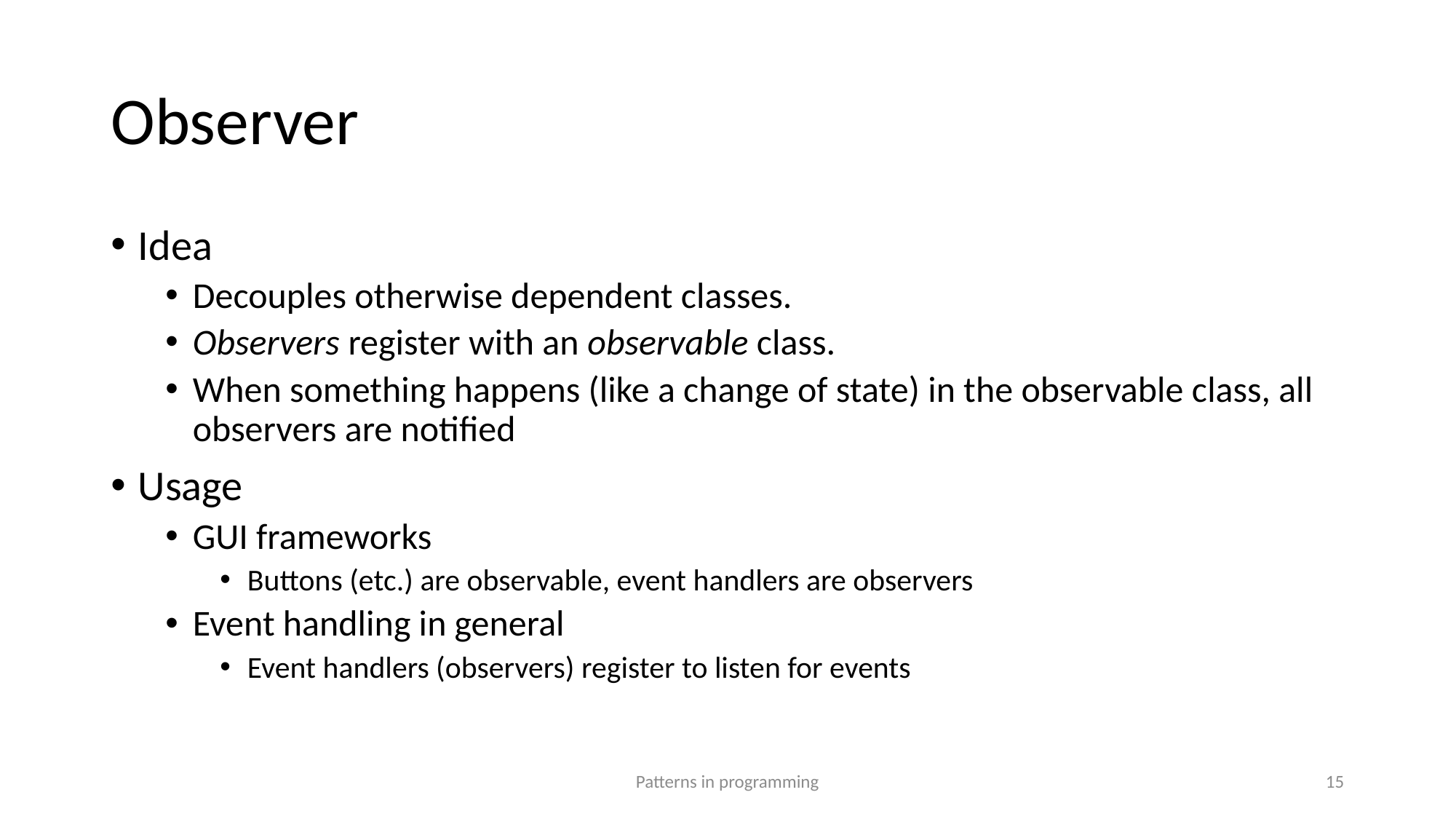

# Observer
Idea
Decouples otherwise dependent classes.
Observers register with an observable class.
When something happens (like a change of state) in the observable class, all observers are notified
Usage
GUI frameworks
Buttons (etc.) are observable, event handlers are observers
Event handling in general
Event handlers (observers) register to listen for events
Patterns in programming
15